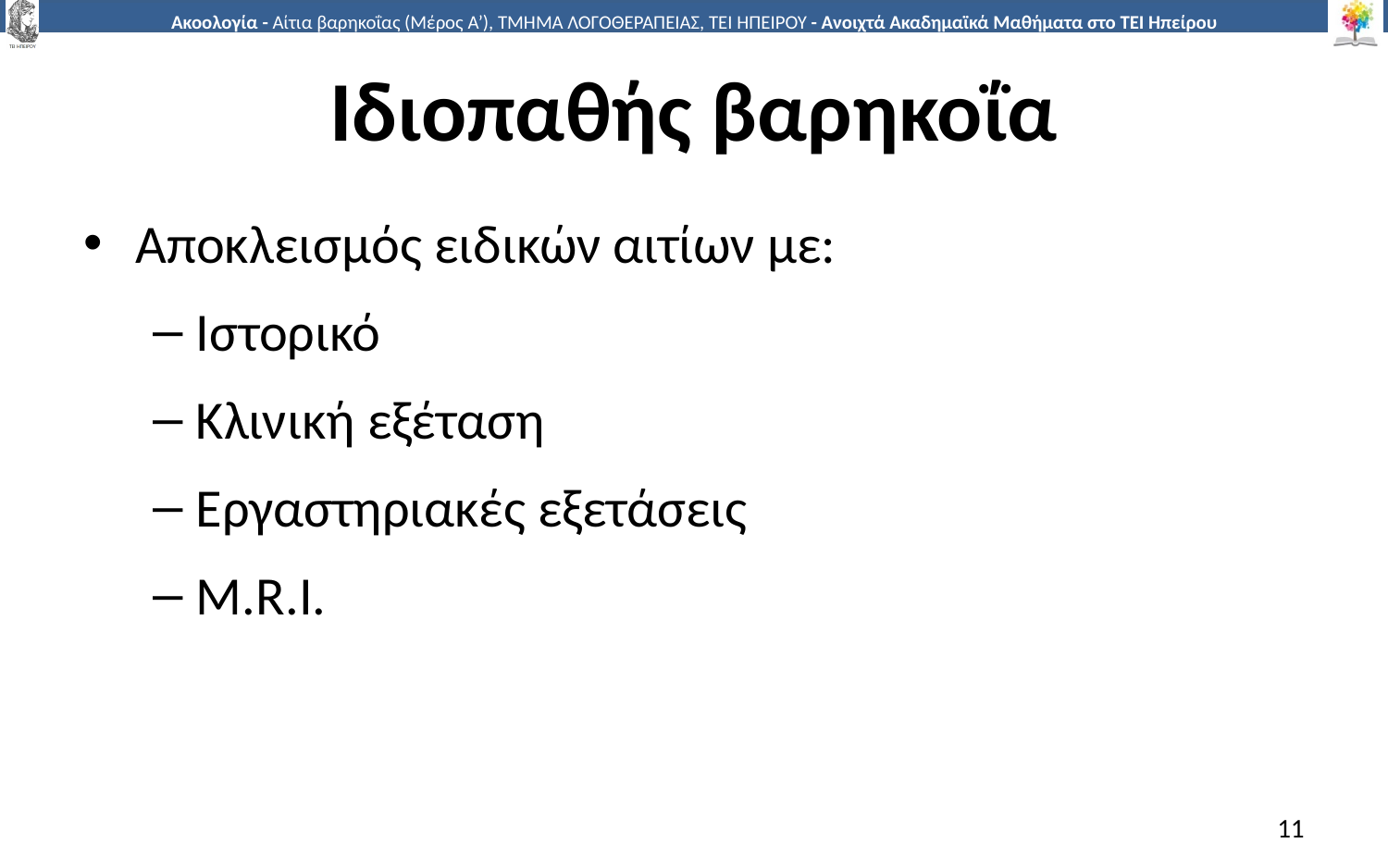

# Ιδιοπαθής βαρηκοΐα
Αποκλεισμός ειδικών αιτίων με:
Ιστορικό
Κλινική εξέταση
Εργαστηριακές εξετάσεις
M.R.I.
11